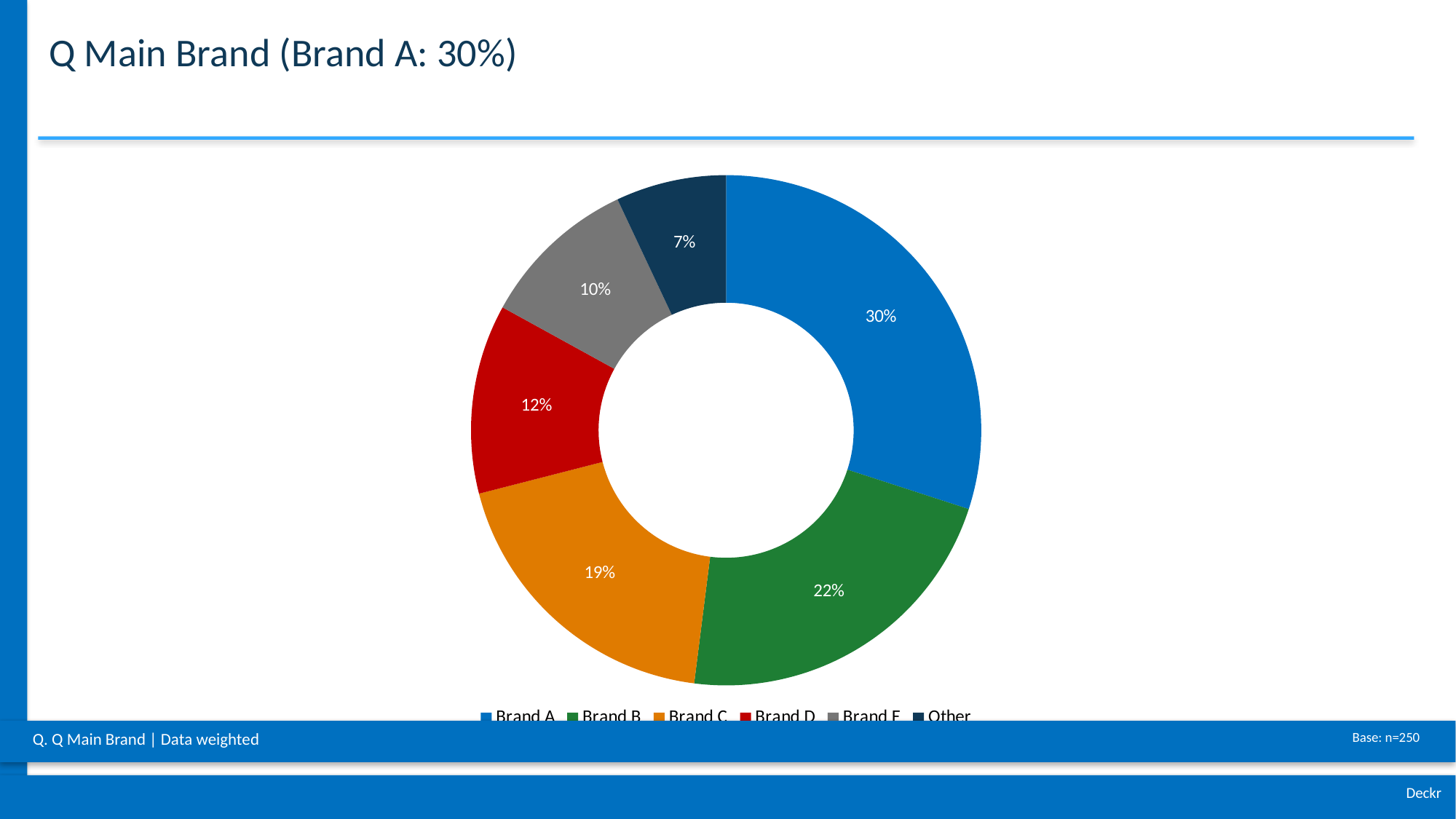

Q Main Brand (Brand A: 30%)

### Chart

| Category |  |
|---|---|
| Brand A | 30.0 |
| Brand B | 22.0 |
| Brand C | 19.0 |
| Brand D | 12.0 |
| Brand E | 10.0 |
| Other | 7.0 |
Q. Q Main Brand | Data weighted
Base: n=250

Deckr